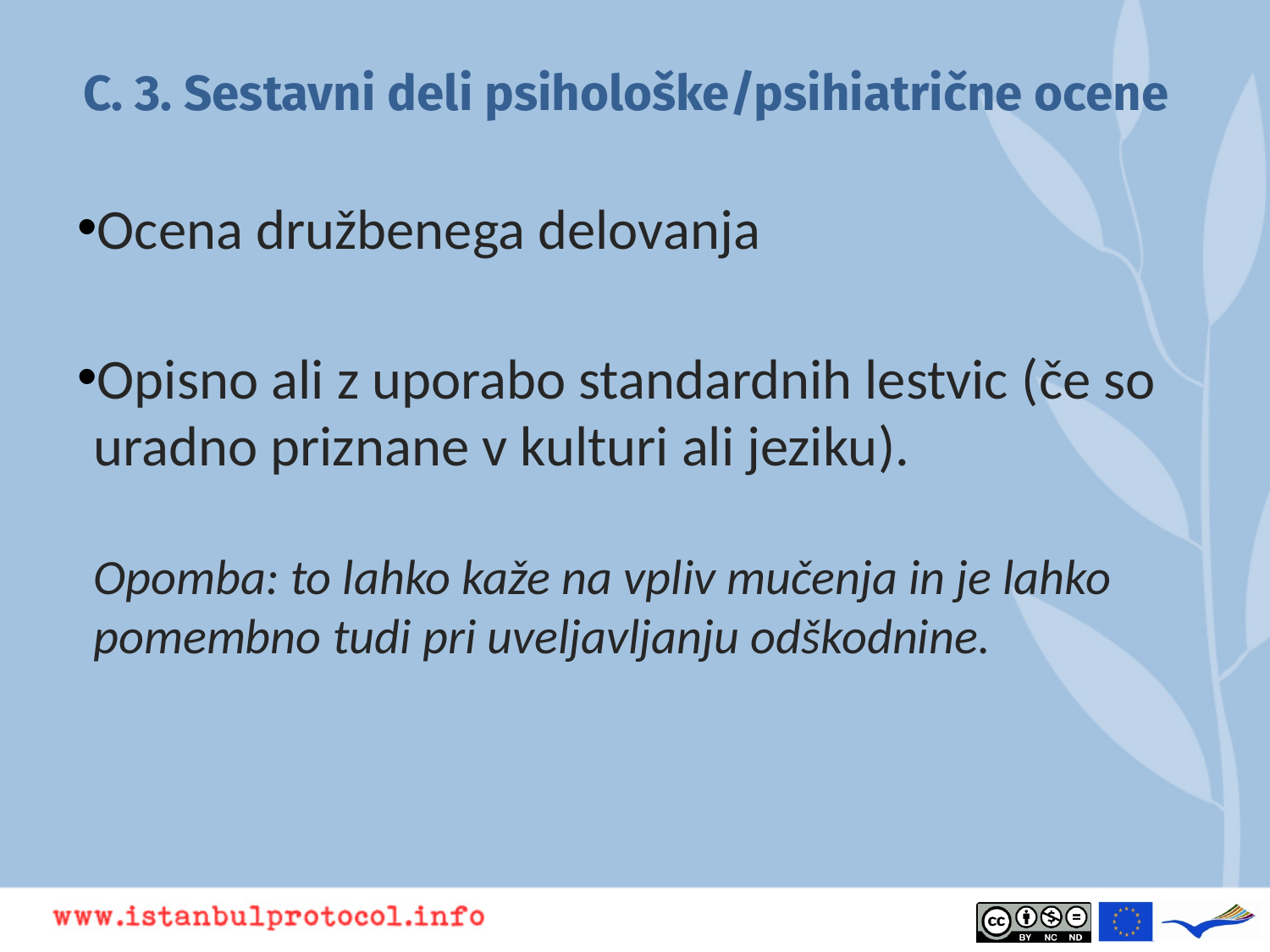

# C. 3. Sestavni deli psihološke/psihiatrične ocene
Ocena družbenega delovanja
Opisno ali z uporabo standardnih lestvic (če so uradno priznane v kulturi ali jeziku).
Opomba: to lahko kaže na vpliv mučenja in je lahko pomembno tudi pri uveljavljanju odškodnine.